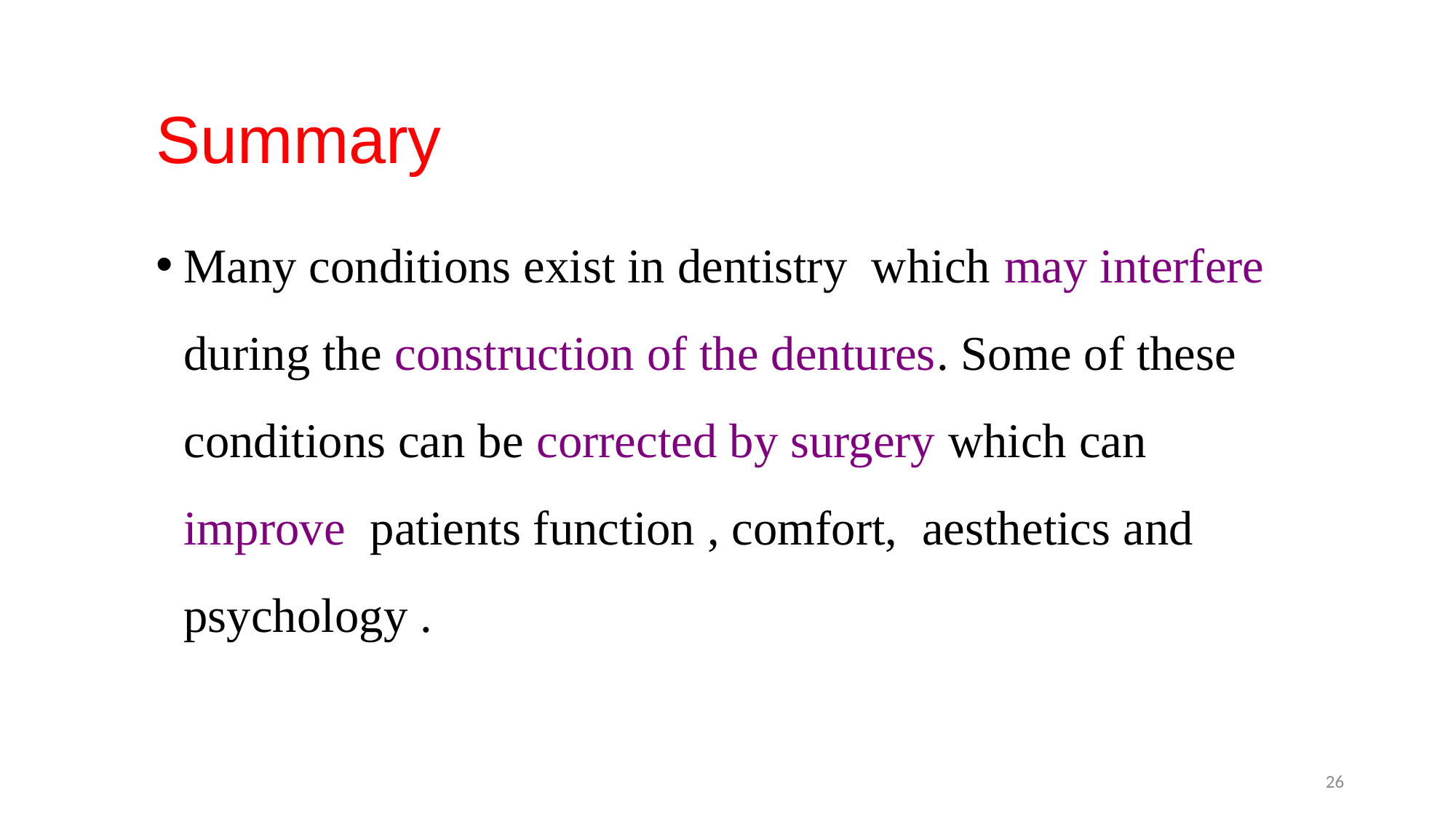

Summary
Many conditions exist in dentistry  which may interfere during the construction of the dentures. Some of these conditions can be corrected by surgery which can improve  patients function , comfort,  aesthetics and  psychology .

26